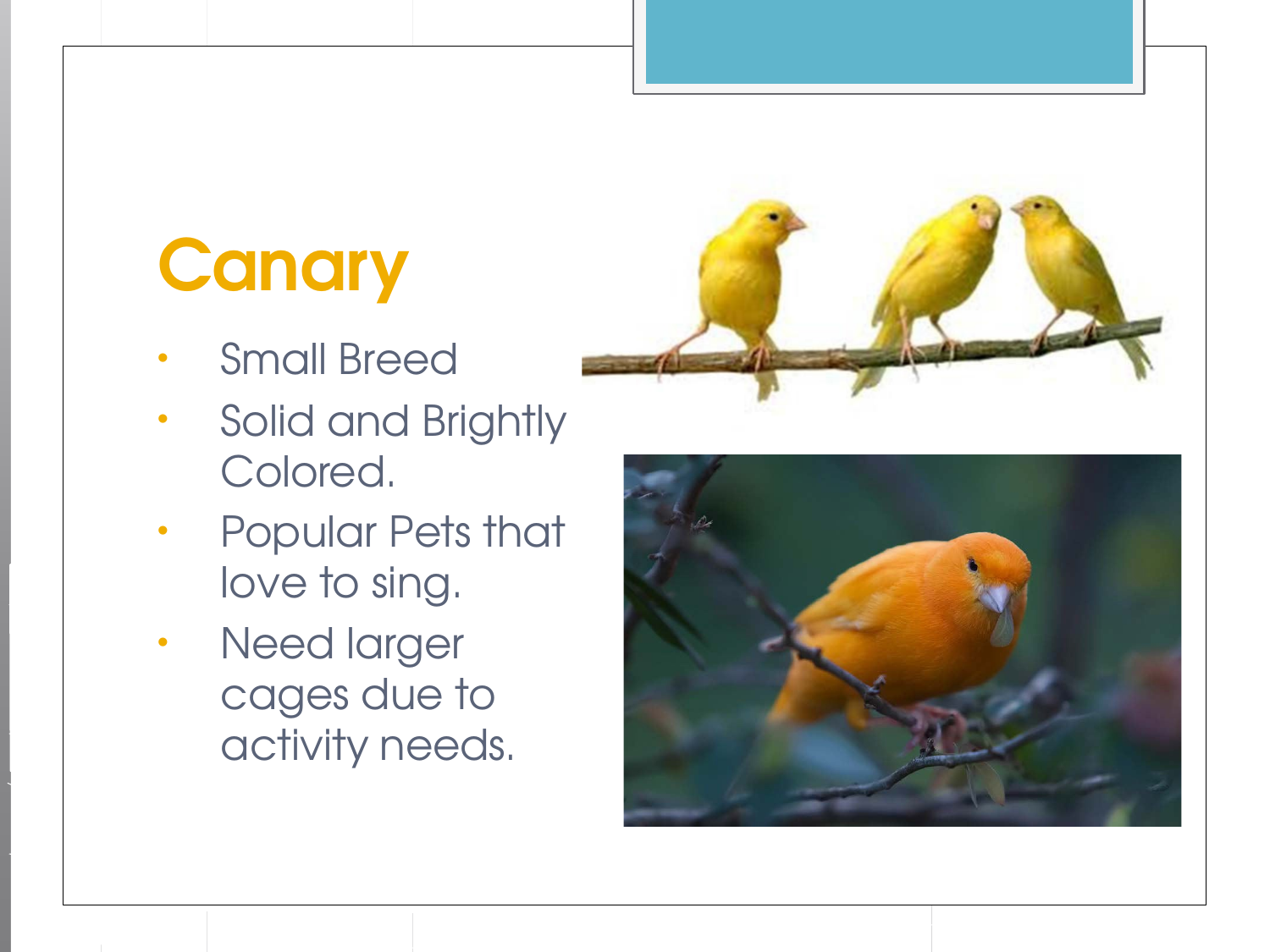

# Canary
Small Breed
Solid and Brightly Colored.
Popular Pets that love to sing.
Need larger cages due to activity needs.